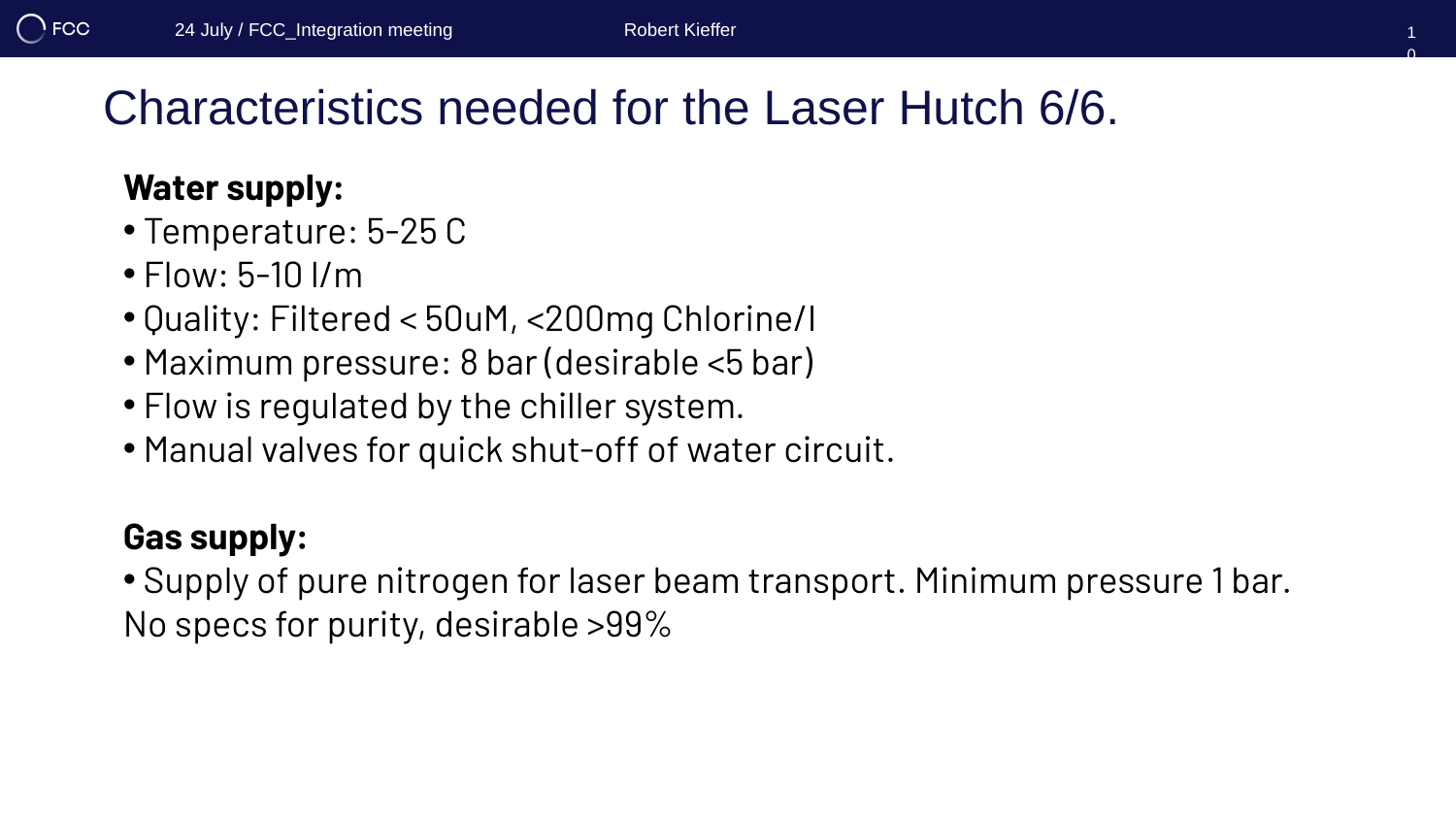

24 July / FCC_Integration meeting
Robert Kieffer
10
Characteristics needed for the Laser Hutch 6/6.
Water supply:
 Temperature: 5-25 C
 Flow: 5-10 l/m
 Quality: Filtered < 50uM, <200mg Chlorine/l
 Maximum pressure: 8 bar (desirable <5 bar)
 Flow is regulated by the chiller system.
 Manual valves for quick shut-off of water circuit.

Gas supply:
 Supply of pure nitrogen for laser beam transport. Minimum pressure 1 bar. No specs for purity, desirable >99%